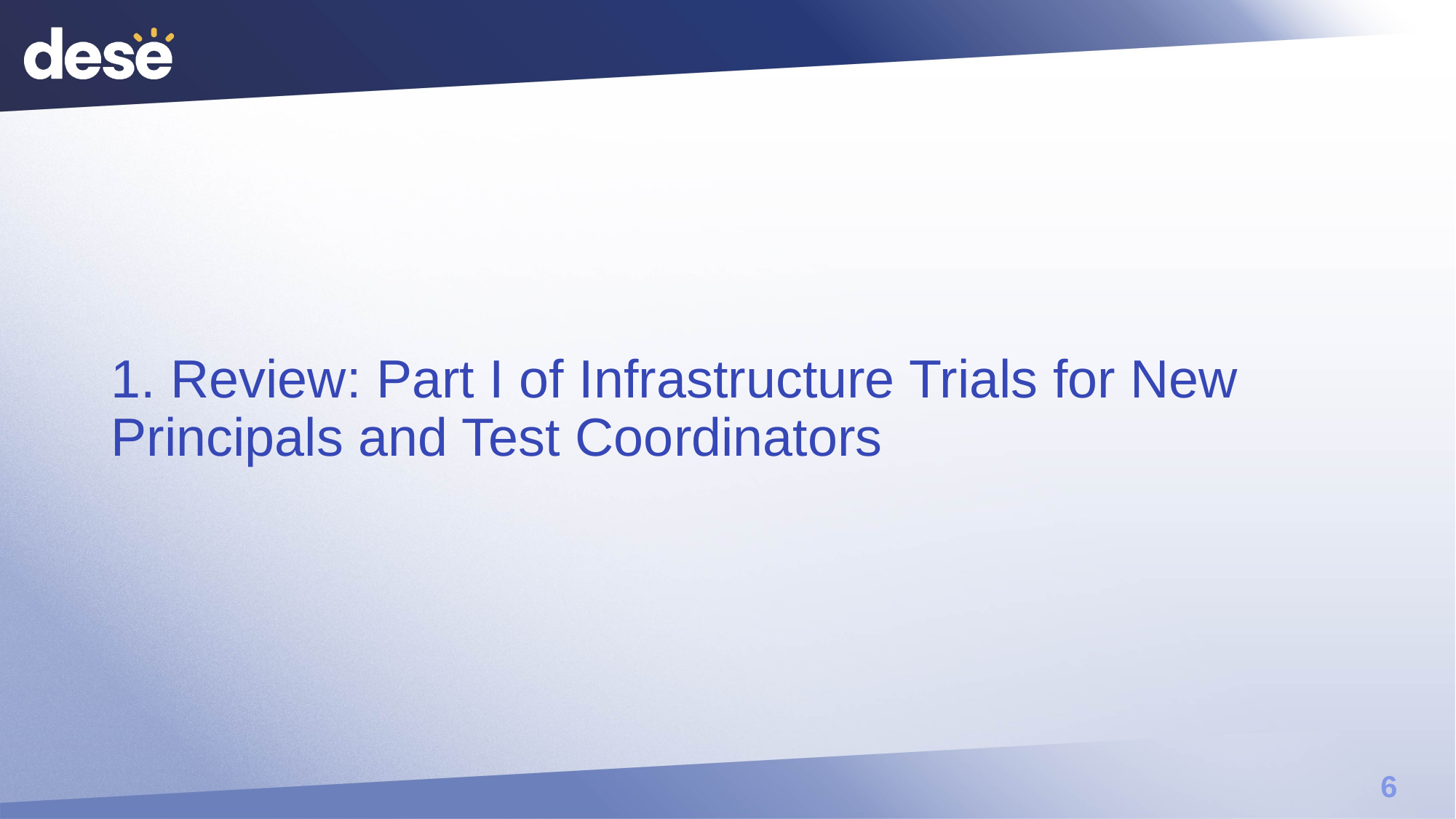

# 1. Review: Part I of Infrastructure Trials for New Principals and Test Coordinators